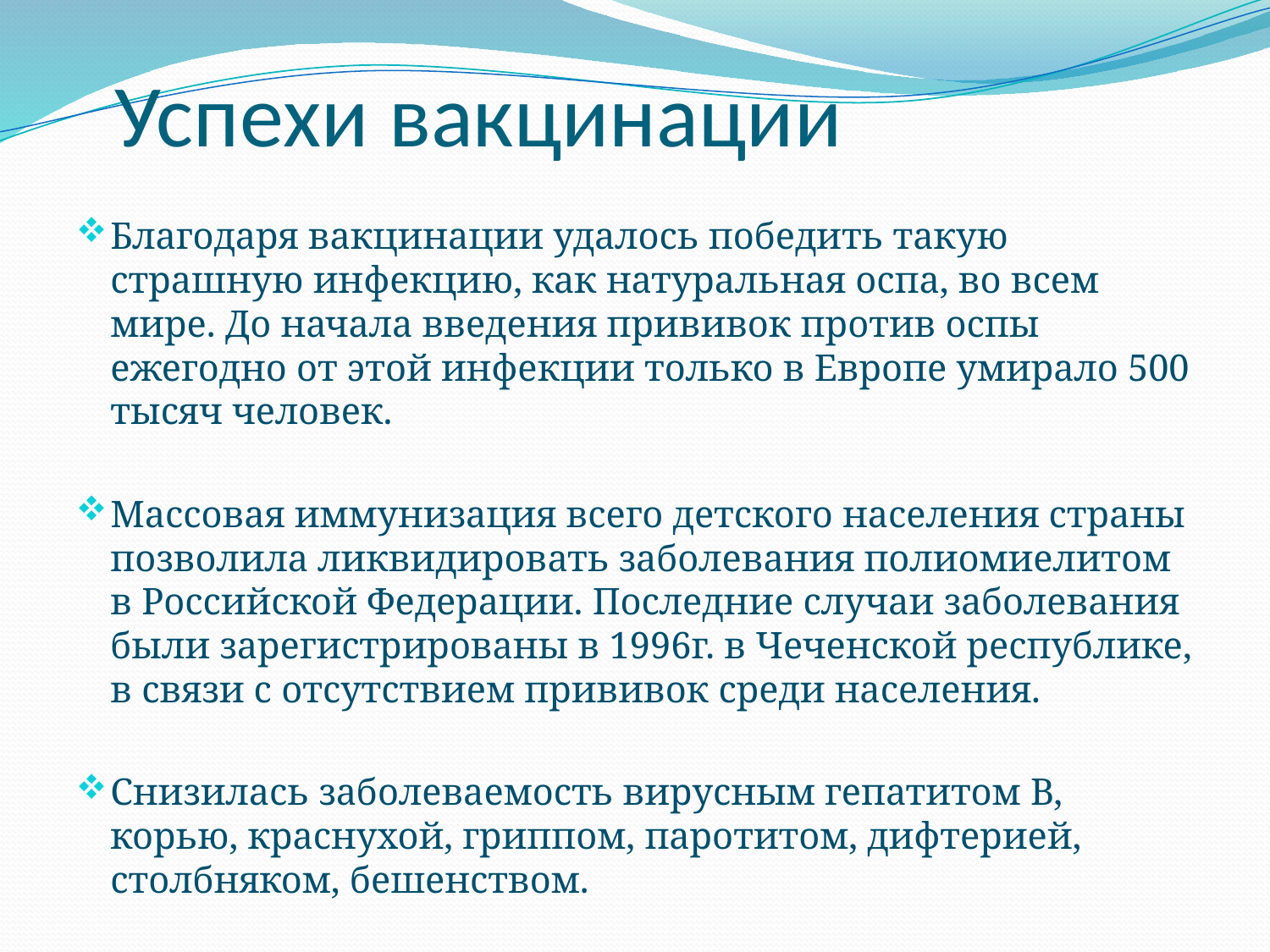

# Успехи вакцинации
Благодаря вакцинации удалось победить такую страшную инфекцию, как натуральная оспа, во всем мире. До начала введения прививок против оспы ежегодно от этой инфекции только в Европе умирало 500 тысяч человек.

Массовая иммунизация всего детского населения страны позволила ликвидировать заболевания полиомиелитом в Российской Федерации. Последние случаи заболевания были зарегистрированы в 1996г. в Чеченской республике, в связи с отсутствием прививок среди населения.

Снизилась заболеваемость вирусным гепатитом В, корью, краснухой, гриппом, паротитом, дифтерией, столбняком, бешенством.